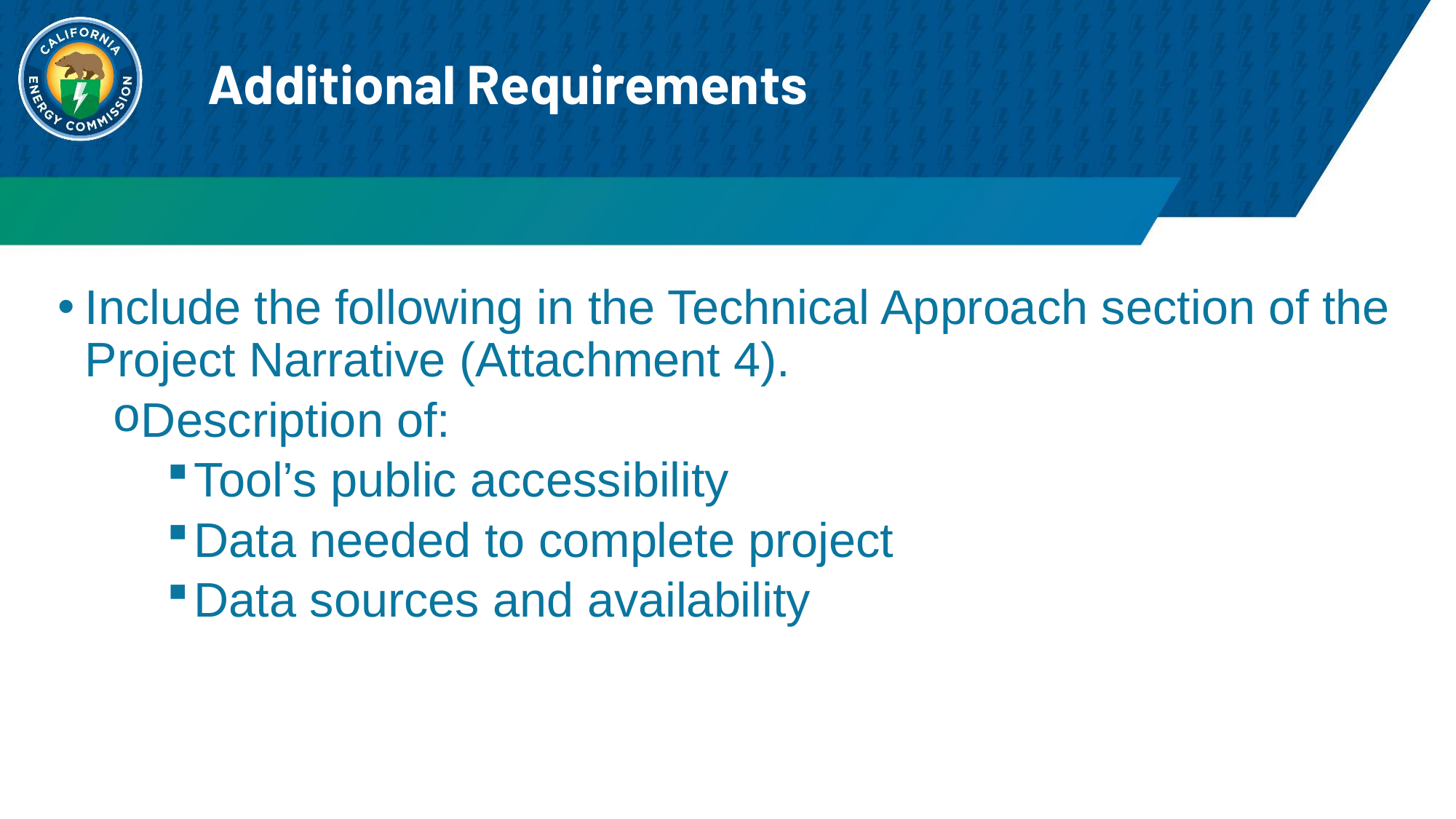

Additional Requirements
Include the following in the Technical Approach section of the Project Narrative (Attachment 4).
Description of:
Tool’s public accessibility
Data needed to complete project
Data sources and availability